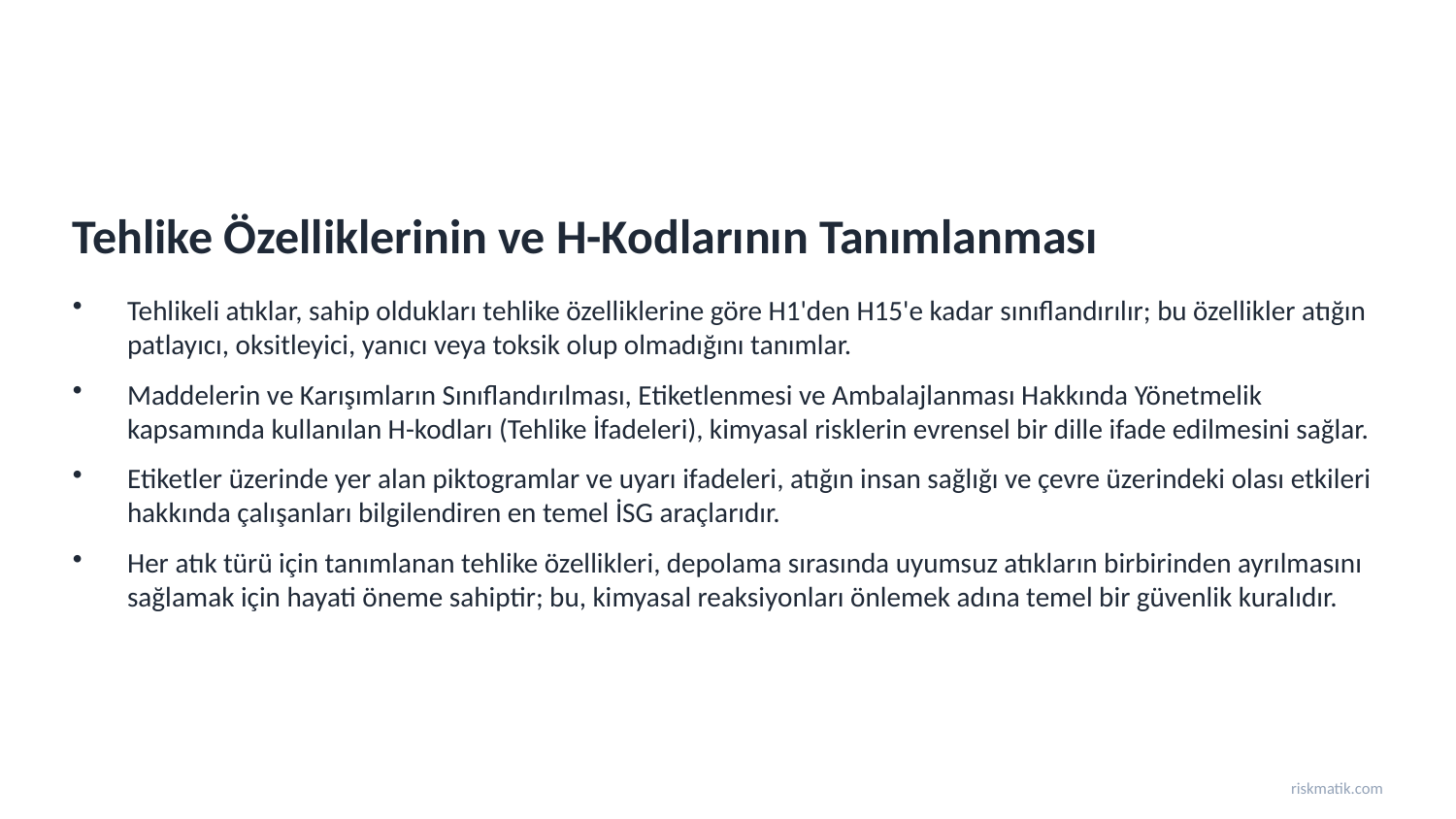

Tehlike Özelliklerinin ve H-Kodlarının Tanımlanması
Tehlikeli atıklar, sahip oldukları tehlike özelliklerine göre H1'den H15'e kadar sınıflandırılır; bu özellikler atığın patlayıcı, oksitleyici, yanıcı veya toksik olup olmadığını tanımlar.
Maddelerin ve Karışımların Sınıflandırılması, Etiketlenmesi ve Ambalajlanması Hakkında Yönetmelik kapsamında kullanılan H-kodları (Tehlike İfadeleri), kimyasal risklerin evrensel bir dille ifade edilmesini sağlar.
Etiketler üzerinde yer alan piktogramlar ve uyarı ifadeleri, atığın insan sağlığı ve çevre üzerindeki olası etkileri hakkında çalışanları bilgilendiren en temel İSG araçlarıdır.
Her atık türü için tanımlanan tehlike özellikleri, depolama sırasında uyumsuz atıkların birbirinden ayrılmasını sağlamak için hayati öneme sahiptir; bu, kimyasal reaksiyonları önlemek adına temel bir güvenlik kuralıdır.
riskmatik.com